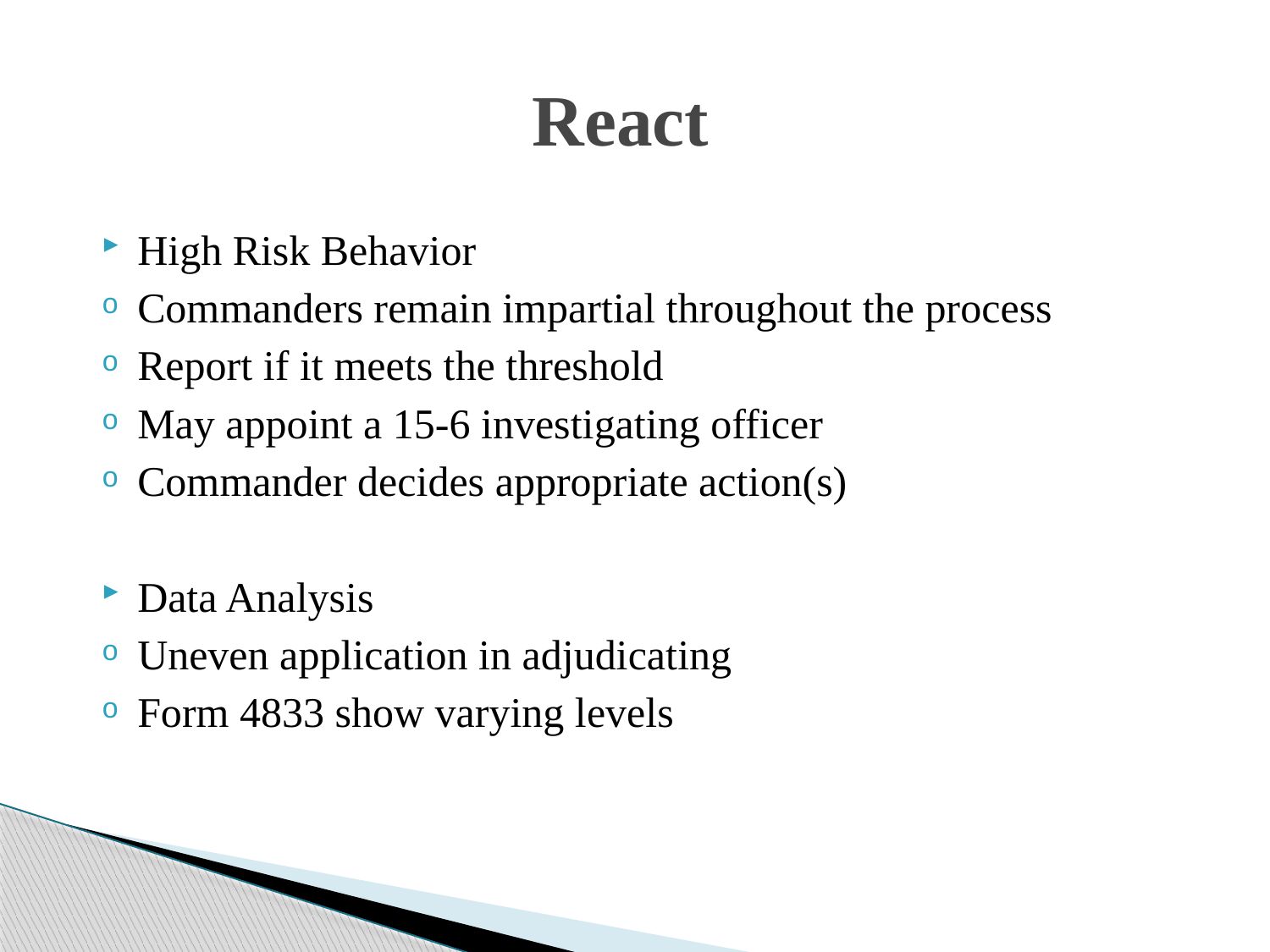

# React

High Risk Behavior
Commanders remain impartial throughout the process
Report if it meets the threshold
May appoint a 15-6 investigating officer
Commander decides appropriate action(s)

Data Analysis
Uneven application in adjudicating
Form 4833 show varying levels